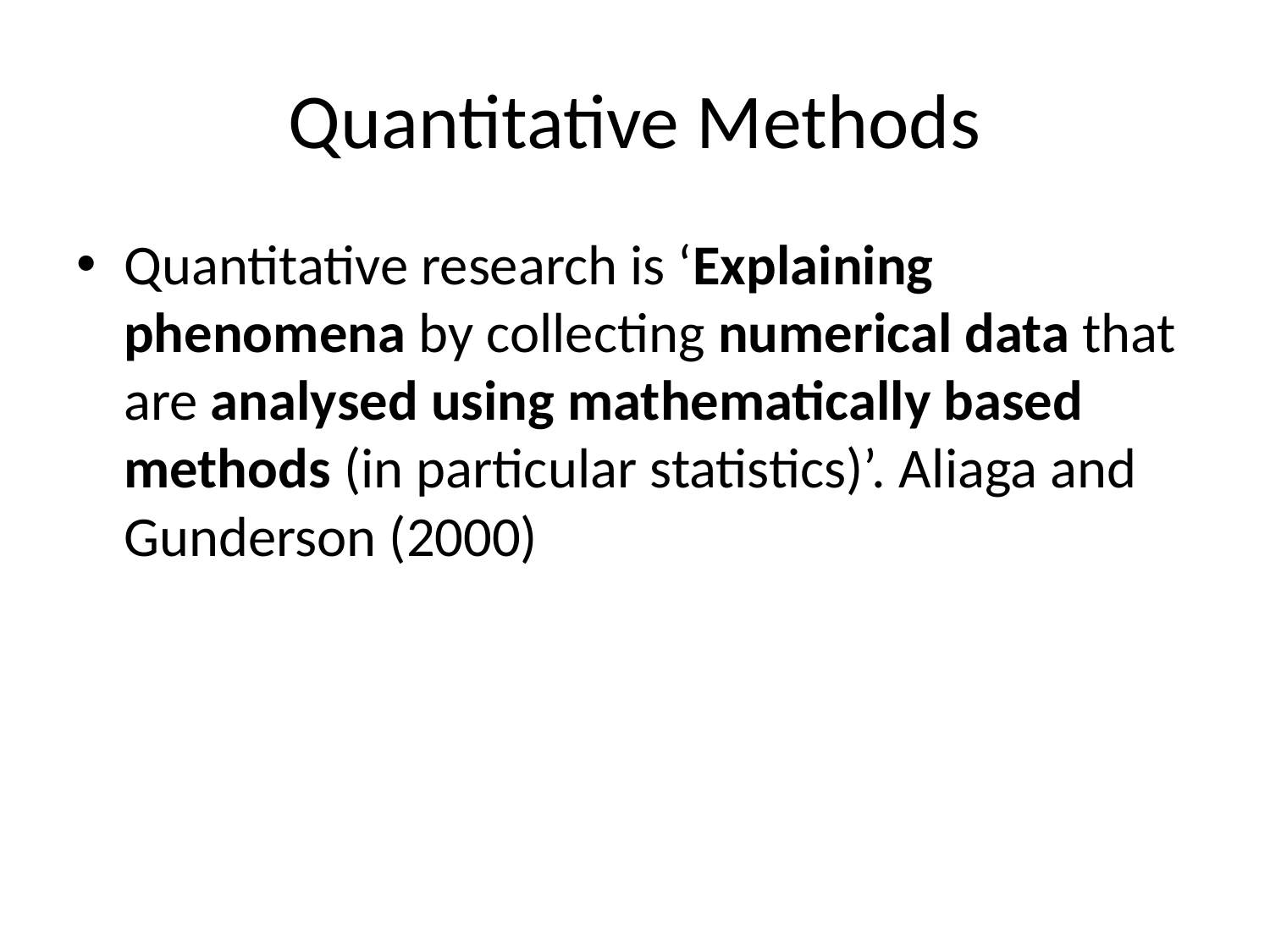

# Quantitative Methods
Quantitative research is ‘Explaining phenomena by collecting numerical data that are analysed using mathematically based methods (in particular statistics)’. Aliaga and Gunderson (2000)